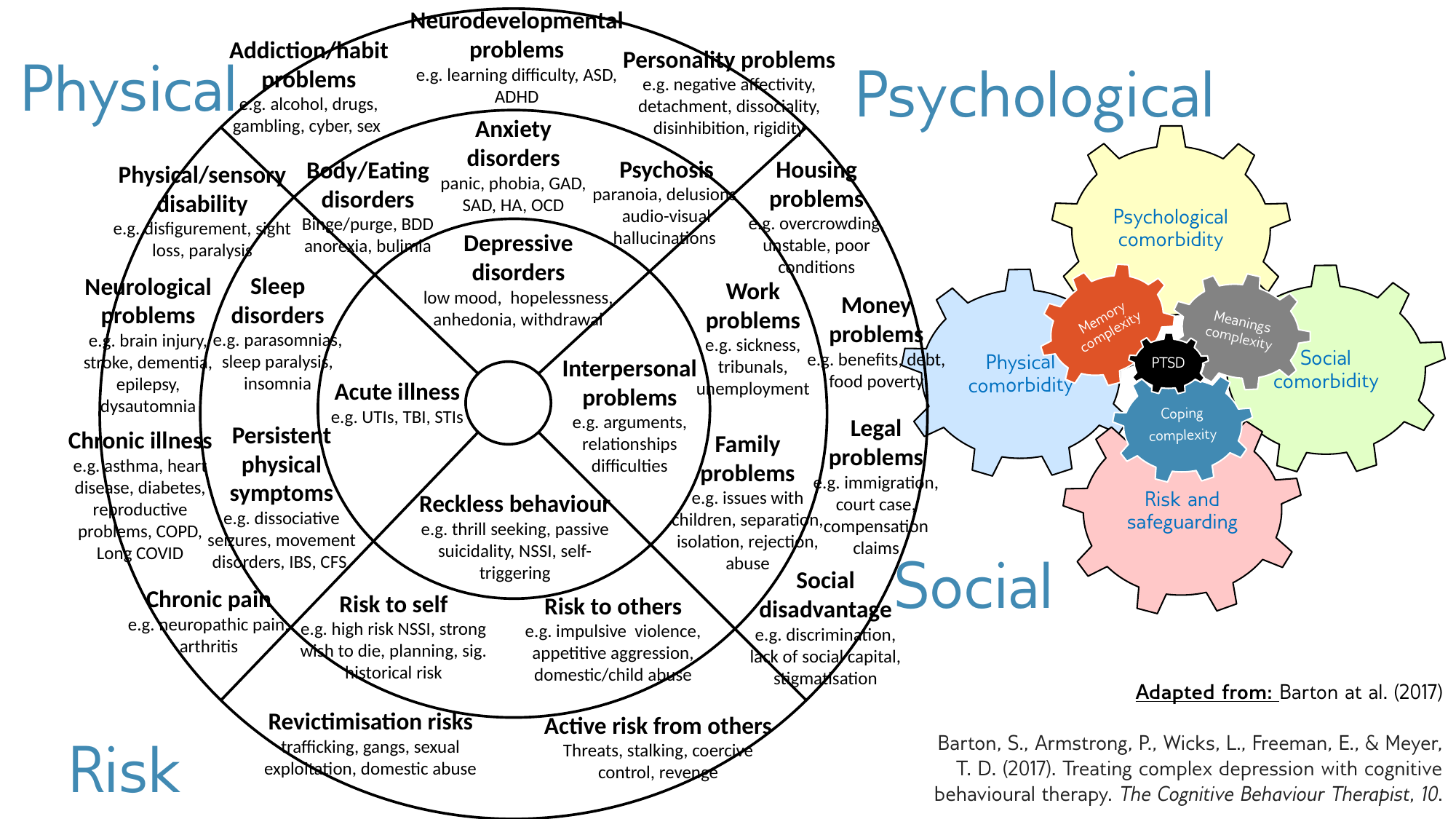

Neurodevelopmental problems
e.g. learning difficulty, ASD, ADHD

Addiction/habit problems
e.g. alcohol, drugs, gambling, cyber, sex
Personality problems
e.g. negative affectivity, detachment, dissociality, disinhibition, rigidity
Anxiety disorders
panic, phobia, GAD, SAD, HA, OCD

Psychosis
paranoia, delusions
audio-visual hallucinations
Housing problems
e.g. overcrowding, unstable, poor conditions
Body/Eating disorders
Binge/purge, BDD anorexia, bulimia
Physical/sensory disability
e.g. disfigurement, sight loss, paralysis
Depressive disorders
low mood,  hopelessness, anhedonia, withdrawal
Sleep disorders
e.g. parasomnias, sleep paralysis, insomnia
Neurological problems
e.g. brain injury, stroke, dementia, epilepsy, dysautomnia
Work problems
e.g. sickness, tribunals, unemployment
Money problems
e.g. benefits, debt, food poverty
Interpersonal problems
e.g. arguments, relationships difficulties
Acute illness
e.g. UTIs, TBI, STIs
Legal problems
e.g. immigration, court case, compensation claims
Persistent physical symptoms
e.g. dissociative seizures, movement disorders, IBS, CFS
Chronic illness
e.g. asthma, heart disease, diabetes, reproductive problems, COPD, Long COVID
Family problems
e.g. issues with children, separation, isolation, rejection, abuse
Reckless behaviour
e.g. thrill seeking, passive suicidality, NSSI, self-triggering
Social disadvantage
e.g. discrimination, lack of social capital, stigmatisation
Chronic pain
e.g. neuropathic pain, arthritis
Risk to self
e.g. high risk NSSI, strong wish to die, planning, sig. historical risk
Risk to others
e.g. impulsive  violence, appetitive aggression, domestic/child abuse
Revictimisation risks
trafficking, gangs, sexual exploitation, domestic abuse
Active risk from others
Threats, stalking, coercive control, revenge
Physical
Psychological

Psychological comorbidity

Social comorbidity

Physical comorbidity
PSD

Risk and safeguarding

Memory complexity

Meanings complexity

PTSD
PSD

Coping
complexity
Social
Adapted from: Barton at al. (2017)

Barton, S., Armstrong, P., Wicks, L., Freeman, E., & Meyer, T. D. (2017). Treating complex depression with cognitive behavioural therapy. The Cognitive Behaviour Therapist, 10.
Risk